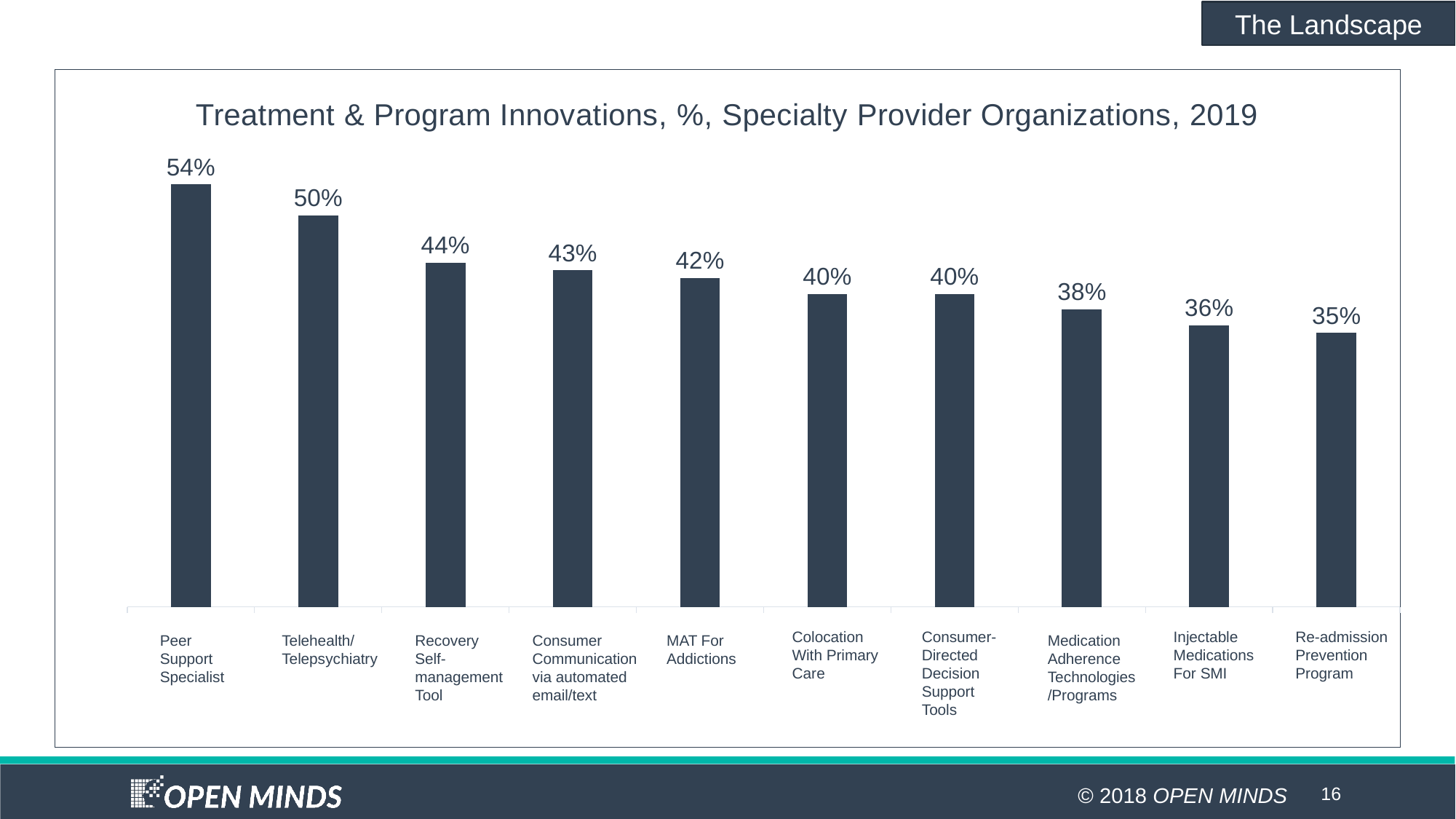

The Landscape

### Chart: Treatment & Program Innovations, %, Specialty Provider Organizations, 2019

| Category | Series 1 |
|---|---|
| Peer support specialist | 0.54 |
| Telehealth/Telepsychiatry | 0.5 |
| Recovery self-
management tools | 0.44 |
| Consumer communication via
automated email/text | 0.43 |
| MAT for addictions | 0.42 |
| Colocation With Primary Care | 0.4 |
| Consumer-directed
decision support tools | 0.4 |
| Medication adherence
technologies/programs    | 0.38 |
| Injectable medications for SMI  | 0.36 |
| Readmission Prevention Program | 0.35 |
Colocation With Primary Care
Consumer-Directed Decision Support Tools
Injectable Medications For SMI
Re-admission Prevention Program
Peer Support Specialist
Telehealth/
Telepsychiatry
Recovery Self-management Tool
Consumer Communication via automated email/text
MAT For Addictions
Medication Adherence Technologies/Programs
16